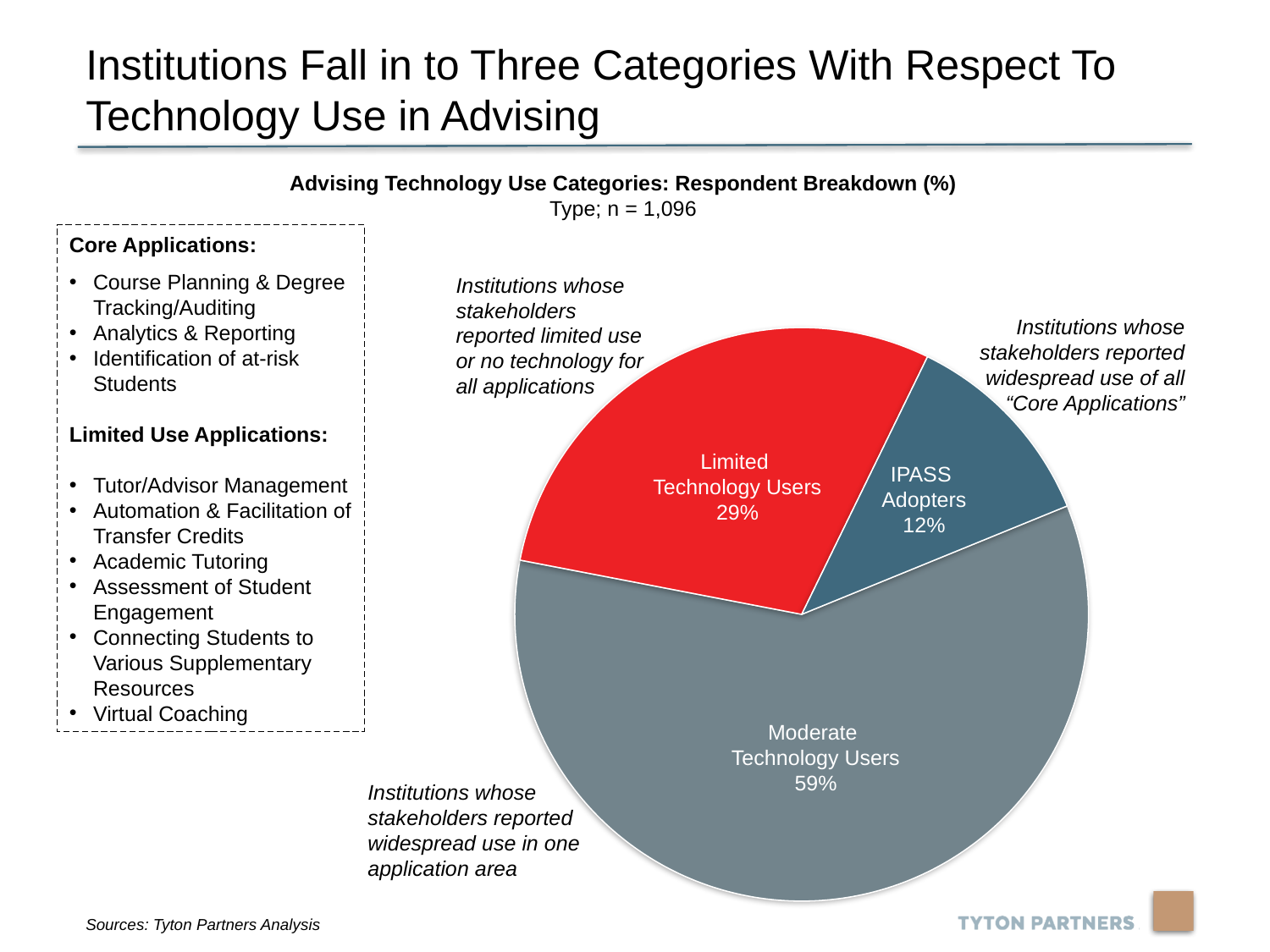

Institutions Fall in to Three Categories With Respect To Technology Use in Advising
Advising Technology Use Categories: Respondent Breakdown (%)
Type; n = 1,096
Core Applications:

Course Planning & Degree Tracking/Auditing
Analytics & Reporting
Identification of at-risk Students

Limited Use Applications:

Tutor/Advisor Management
Automation & Facilitation of Transfer Credits
Academic Tutoring
Assessment of Student Engagement
Connecting Students to Various Supplementary Resources
Virtual Coaching
Institutions whose stakeholders reported limited use or no technology for all applications
Institutions whose stakeholders reported widespread use of all “Core Applications”

Limited
Technology Users
29%
IPASS
Adopters
12%
Moderate
Technology Users
59%
Institutions whose stakeholders reported widespread use in one application area
Sources: Tyton Partners Analysis
22